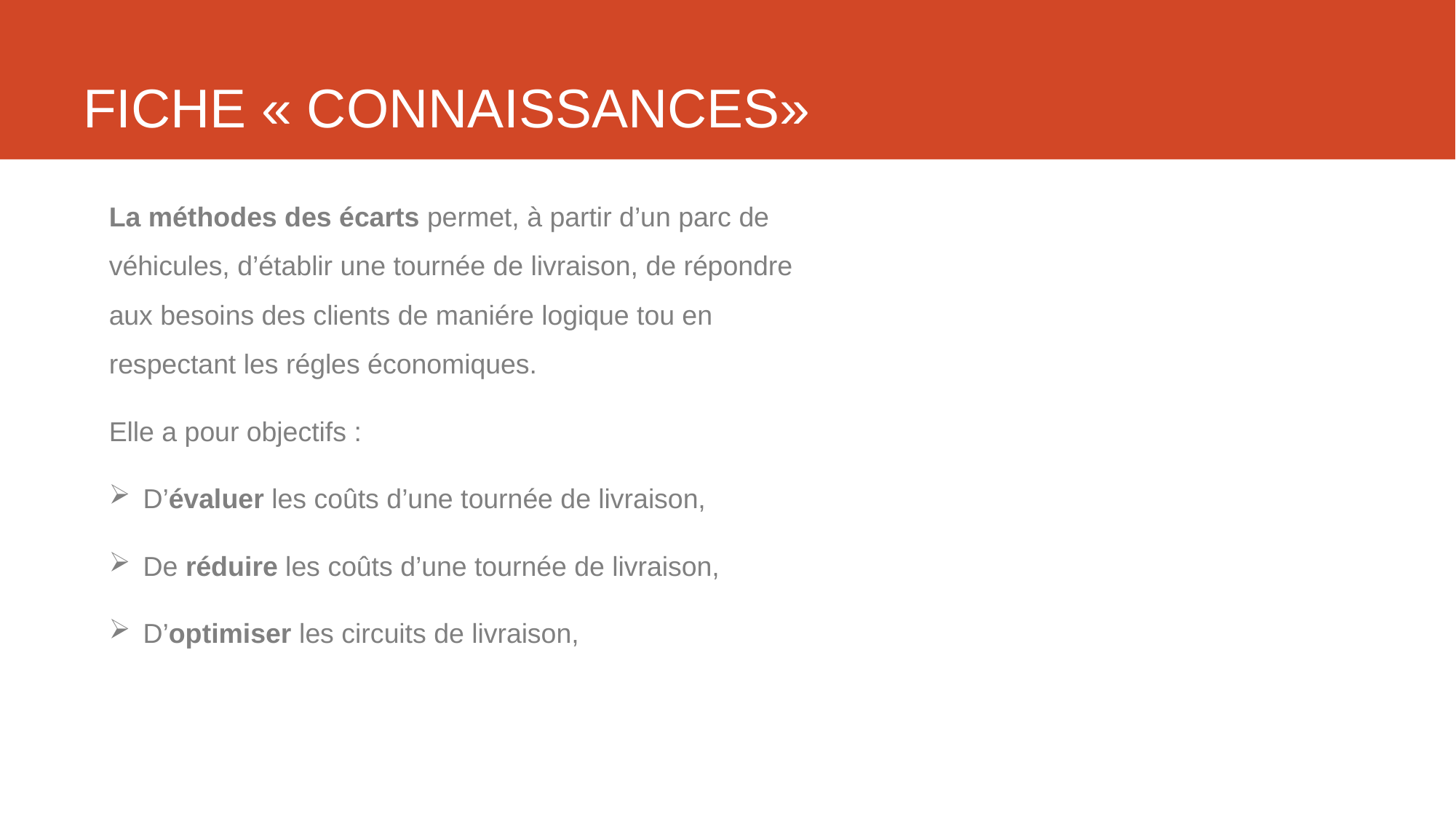

# FICHE « CONNAISSANCES»
La méthodes des écarts permet, à partir d’un parc de véhicules, d’établir une tournée de livraison, de répondre aux besoins des clients de maniére logique tou en respectant les régles économiques.
Elle a pour objectifs :
D’évaluer les coûts d’une tournée de livraison,
De réduire les coûts d’une tournée de livraison,
D’optimiser les circuits de livraison,